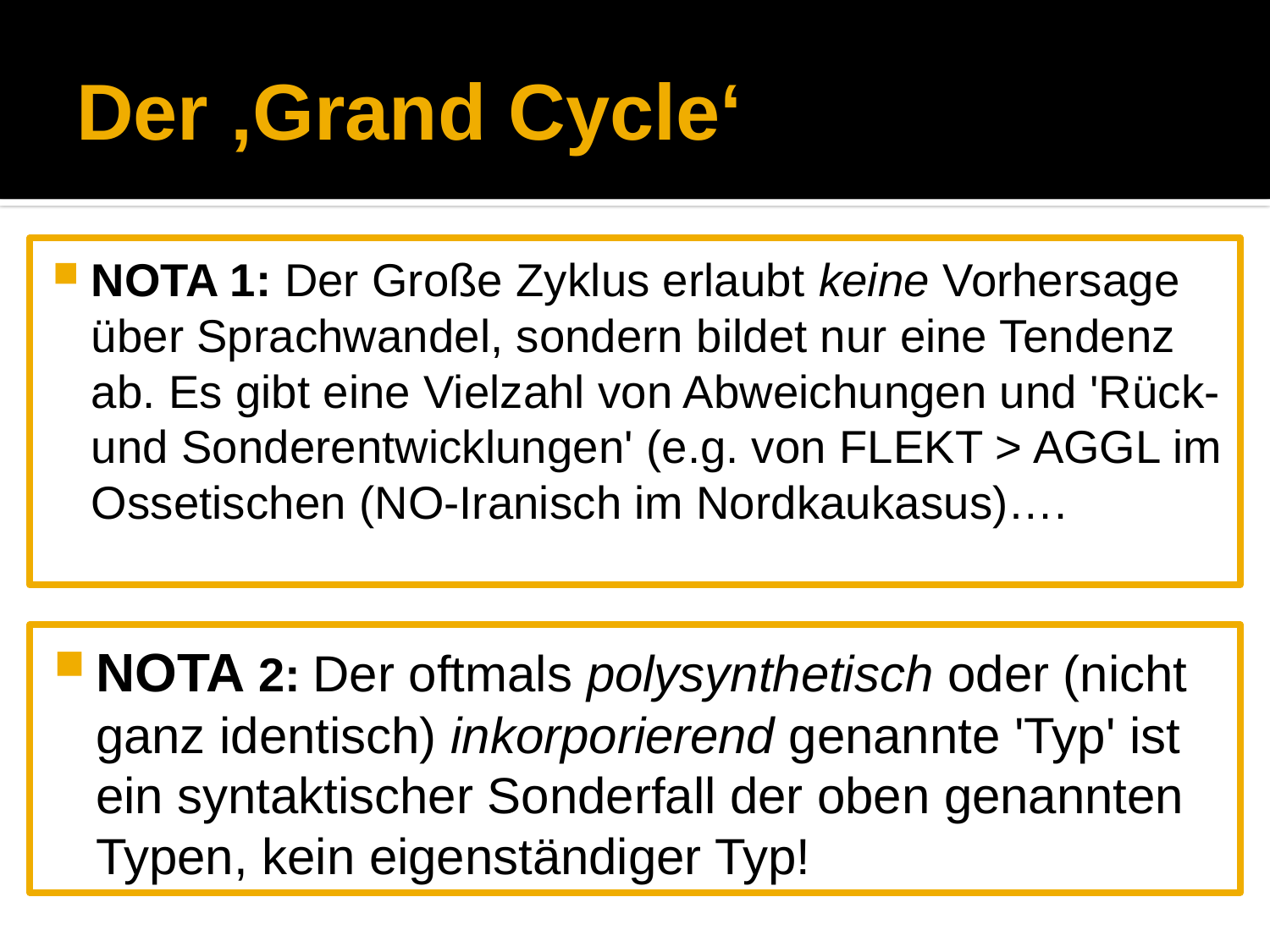

# Der ‚Grand Cycle‘
NOTA 1: Der Große Zyklus erlaubt keine Vorhersage über Sprachwandel, sondern bildet nur eine Tendenz ab. Es gibt eine Vielzahl von Abweichungen und 'Rück- und Sonderentwicklungen' (e.g. von FLEKT > AGGL im Ossetischen (NO-Iranisch im Nordkaukasus)….
NOTA 2: Der oftmals polysynthetisch oder (nicht ganz identisch) inkorporierend genannte 'Typ' ist ein syntaktischer Sonderfall der oben genannten Typen, kein eigenständiger Typ!